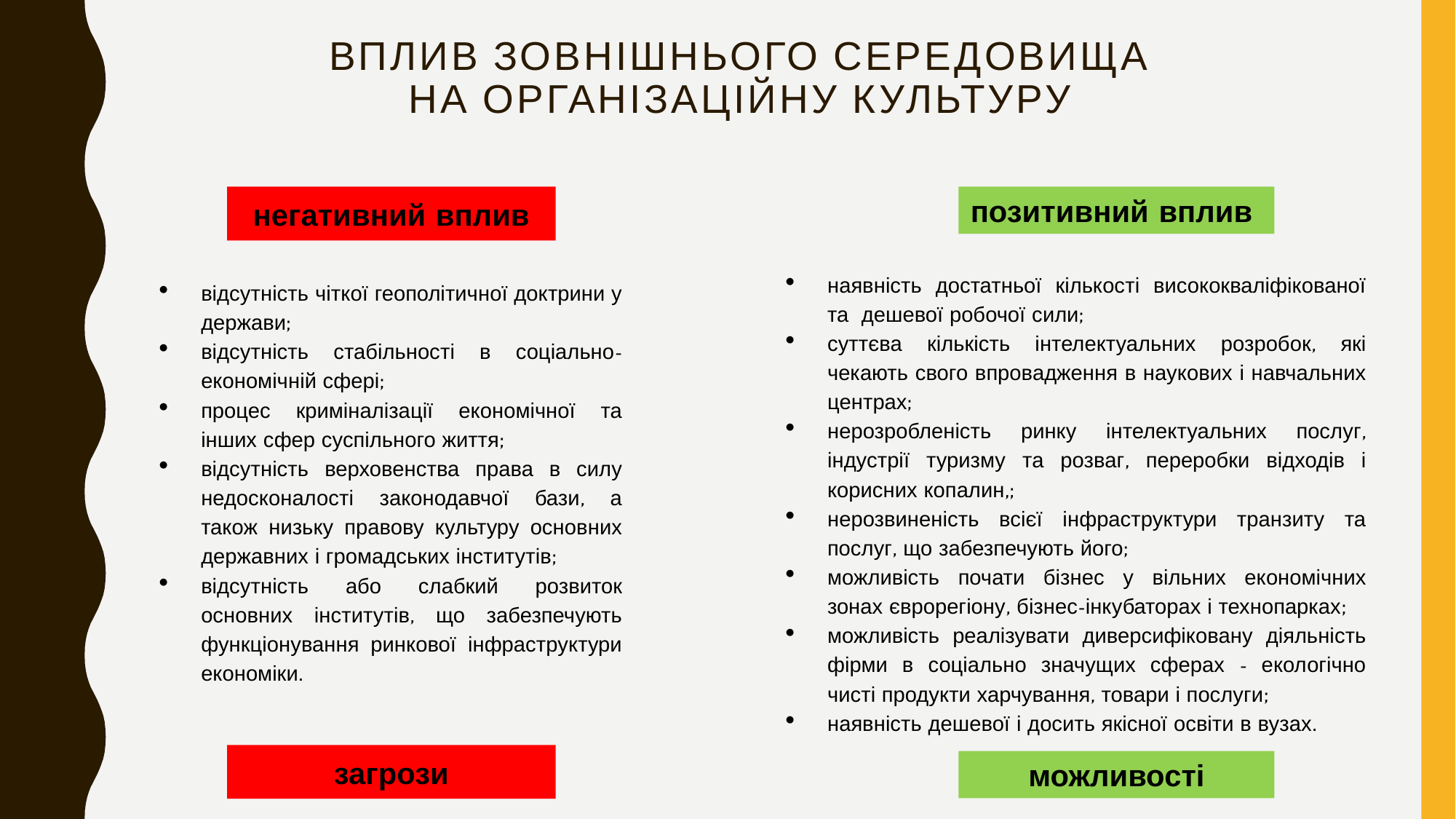

# Вплив зовнішнього середовища на організаційну культуру
негативний вплив
позитивний вплив
наявність достатньої кількості висококваліфікованої та  дешевої робочої сили;
суттєва кількість інтелектуальних розробок, які чекають свого впровадження в наукових і навчальних центрах;
нерозробленість ринку інтелектуальних послуг, індустрії туризму та розваг, переробки відходів і корисних копалин,;
нерозвиненість всієї інфраструктури транзиту та послуг, що забезпечують його;
можливість почати бізнес у вільних економічних зонах єврорегіону, бізнес-інкубаторах і технопарках;
можливість реалізувати диверсифіковану діяльність фірми в соціально значущих сферах - екологічно чисті продукти харчування, товари і послуги;
наявність дешевої і досить якісної освіти в вузах.
відсутність чіткої геополітичної доктрини у держави;
відсутність стабільності в соціально-економічній сфері;
процес криміналізації економічної та інших сфер суспільного життя;
відсутність верховенства права в силу недосконалості законодавчої бази, а також низьку правову культуру основних державних і громадських інститутів;
відсутність або слабкий розвиток основних інститутів, що забезпечують функціонування ринкової інфраструктури економіки.
загрози
можливості